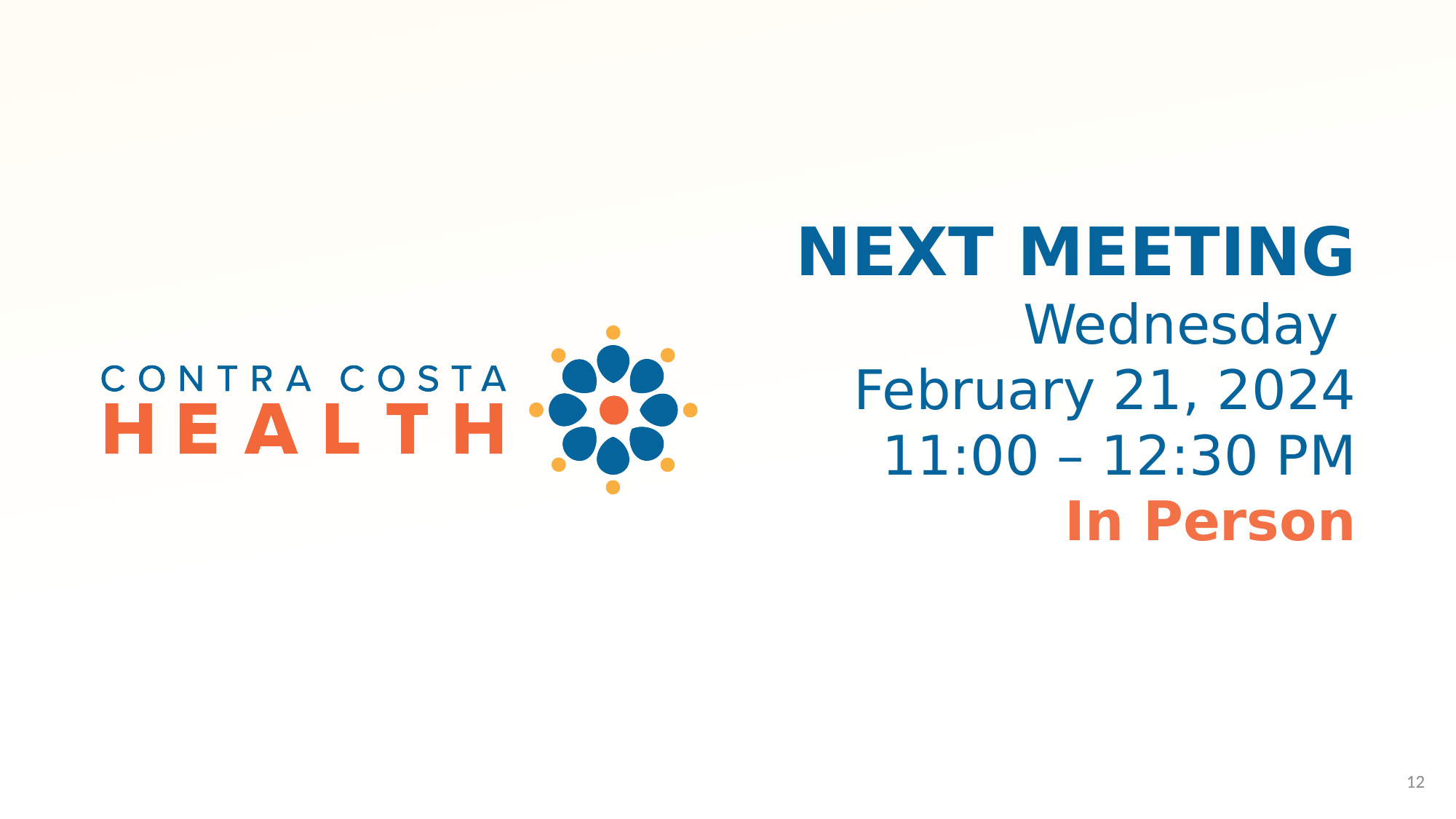

# NEXT MEETING Wednesday February 21, 2024 11:00 – 12:30 PM In Person
12